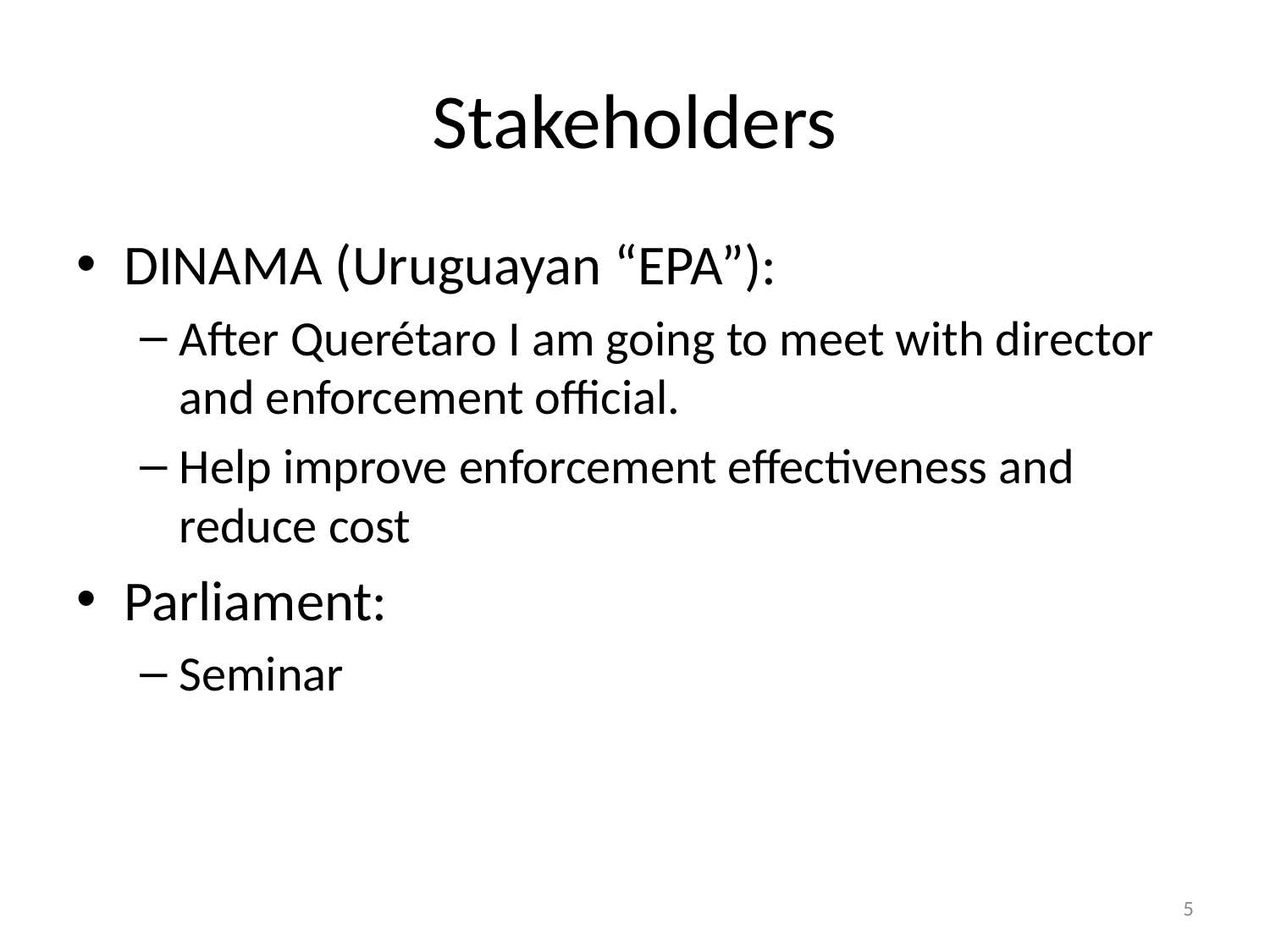

# Stakeholders
DINAMA (Uruguayan “EPA”):
After Querétaro I am going to meet with director and enforcement official.
Help improve enforcement effectiveness and reduce cost
Parliament:
Seminar
5